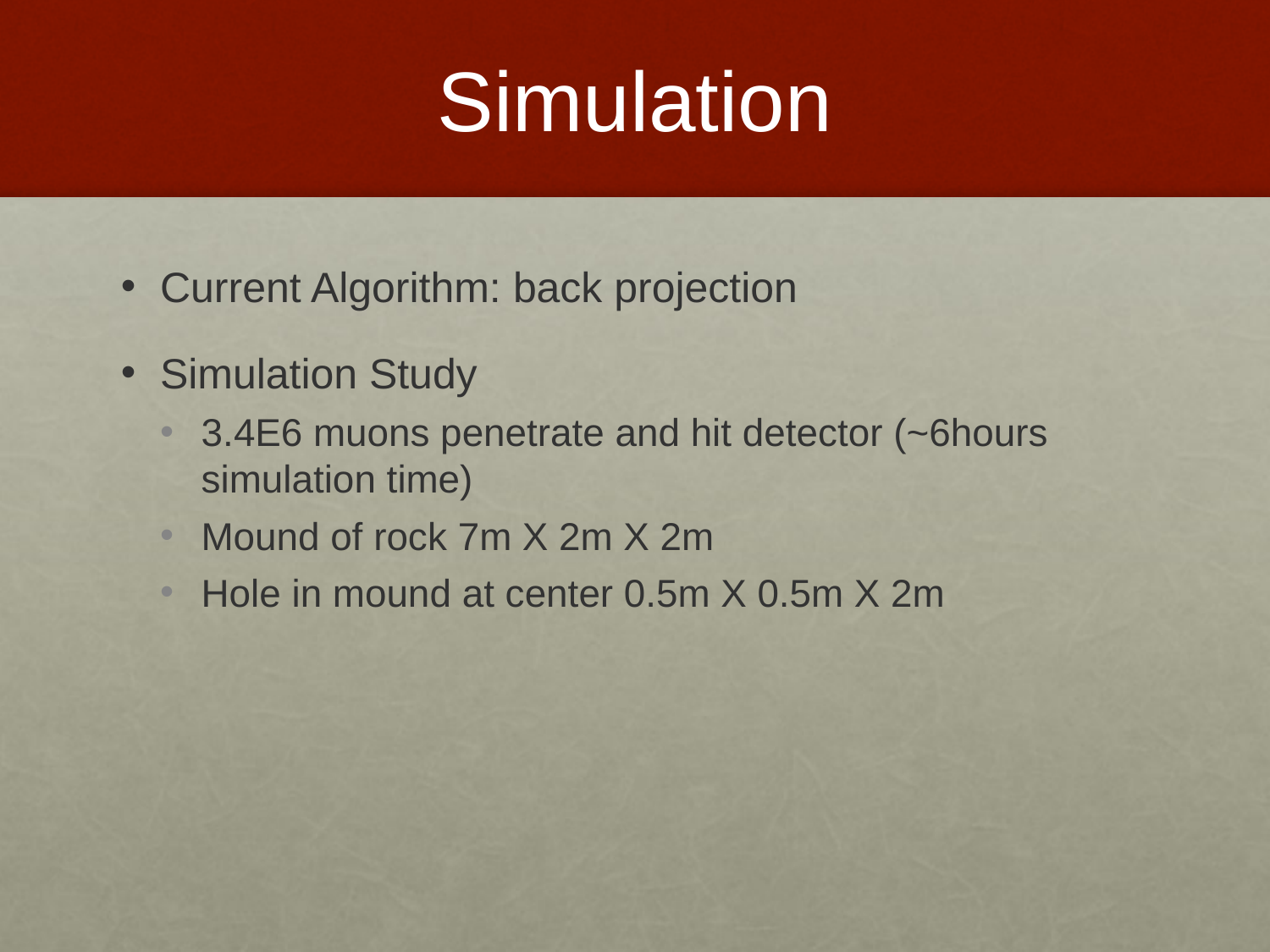

# Simulation
Current Algorithm: back projection
Simulation Study
3.4E6 muons penetrate and hit detector (~6hours simulation time)
Mound of rock 7m X 2m X 2m
Hole in mound at center 0.5m X 0.5m X 2m